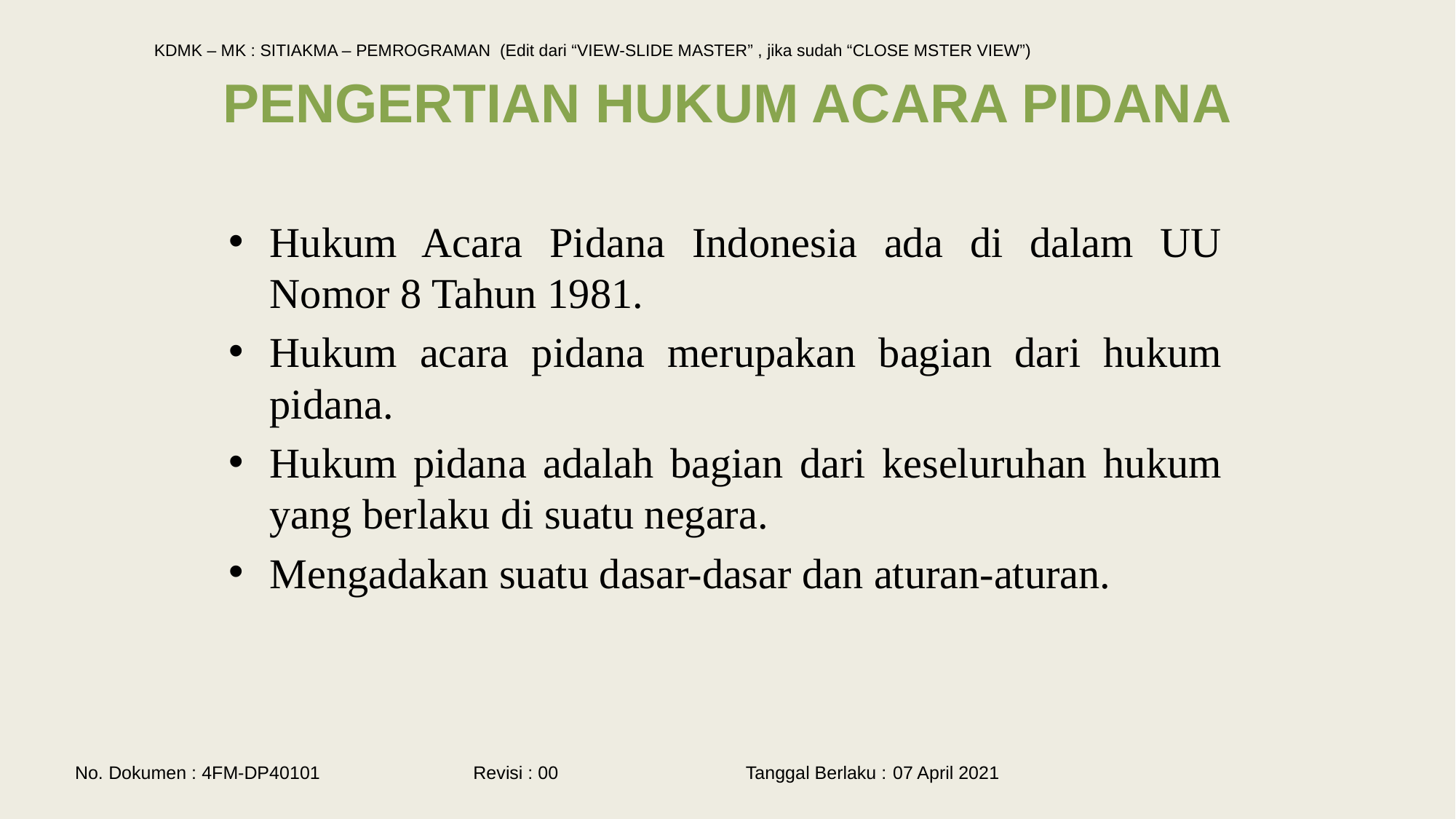

# PENGERTIAN HUKUM ACARA PIDANA
Hukum Acara Pidana Indonesia ada di dalam UU Nomor 8 Tahun 1981.
Hukum acara pidana merupakan bagian dari hukum pidana.
Hukum pidana adalah bagian dari keseluruhan hukum yang berlaku di suatu negara.
Mengadakan suatu dasar-dasar dan aturan-aturan.